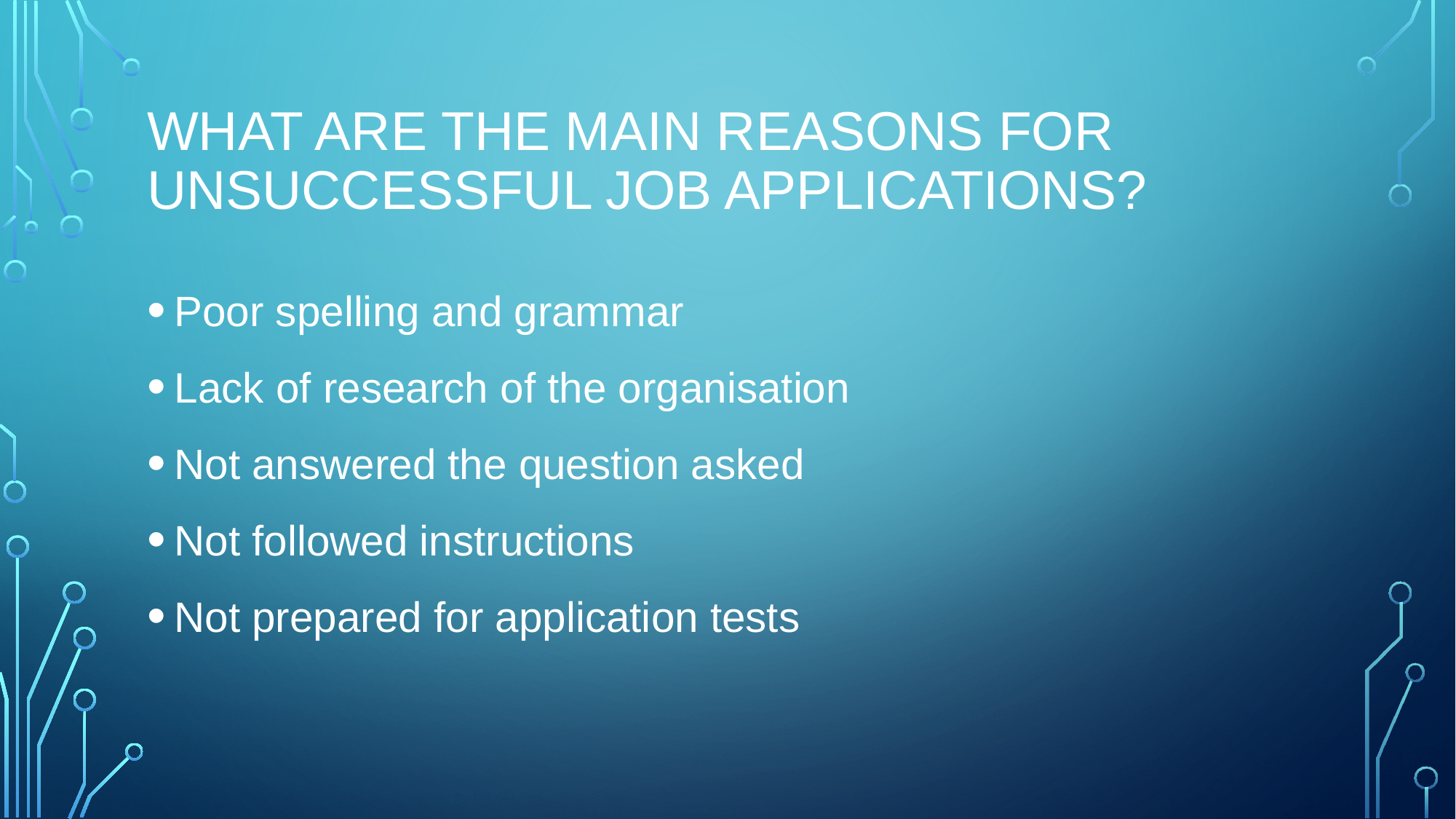

# What are the main reasons for unsuccessful job applications?
Poor spelling and grammar
Lack of research of the organisation
Not answered the question asked
Not followed instructions
Not prepared for application tests